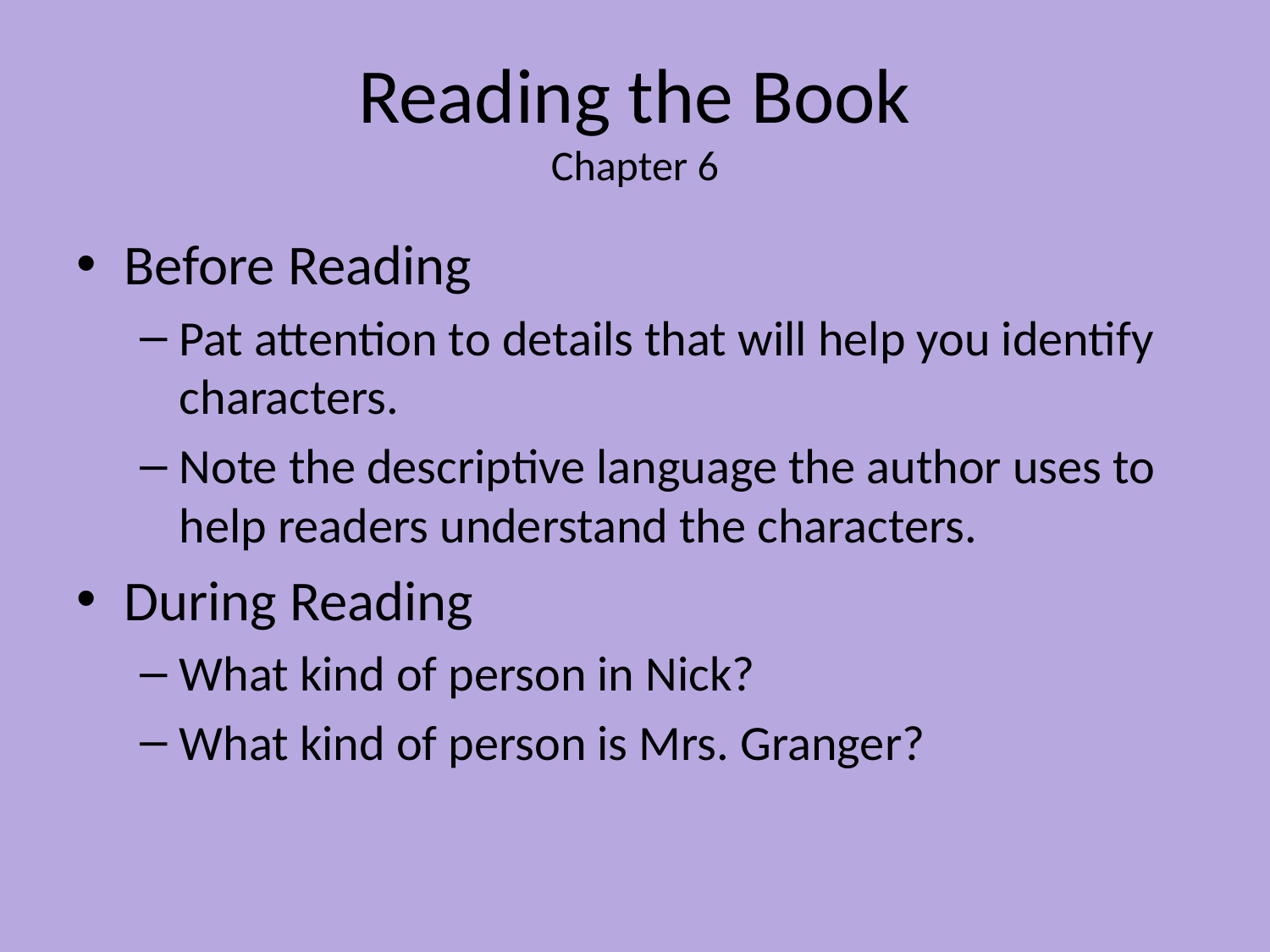

# Reading the Book Chapter 6
Before Reading
Pat attention to details that will help you identify characters.
Note the descriptive language the author uses to help readers understand the characters.
During Reading
What kind of person in Nick?
What kind of person is Mrs. Granger?